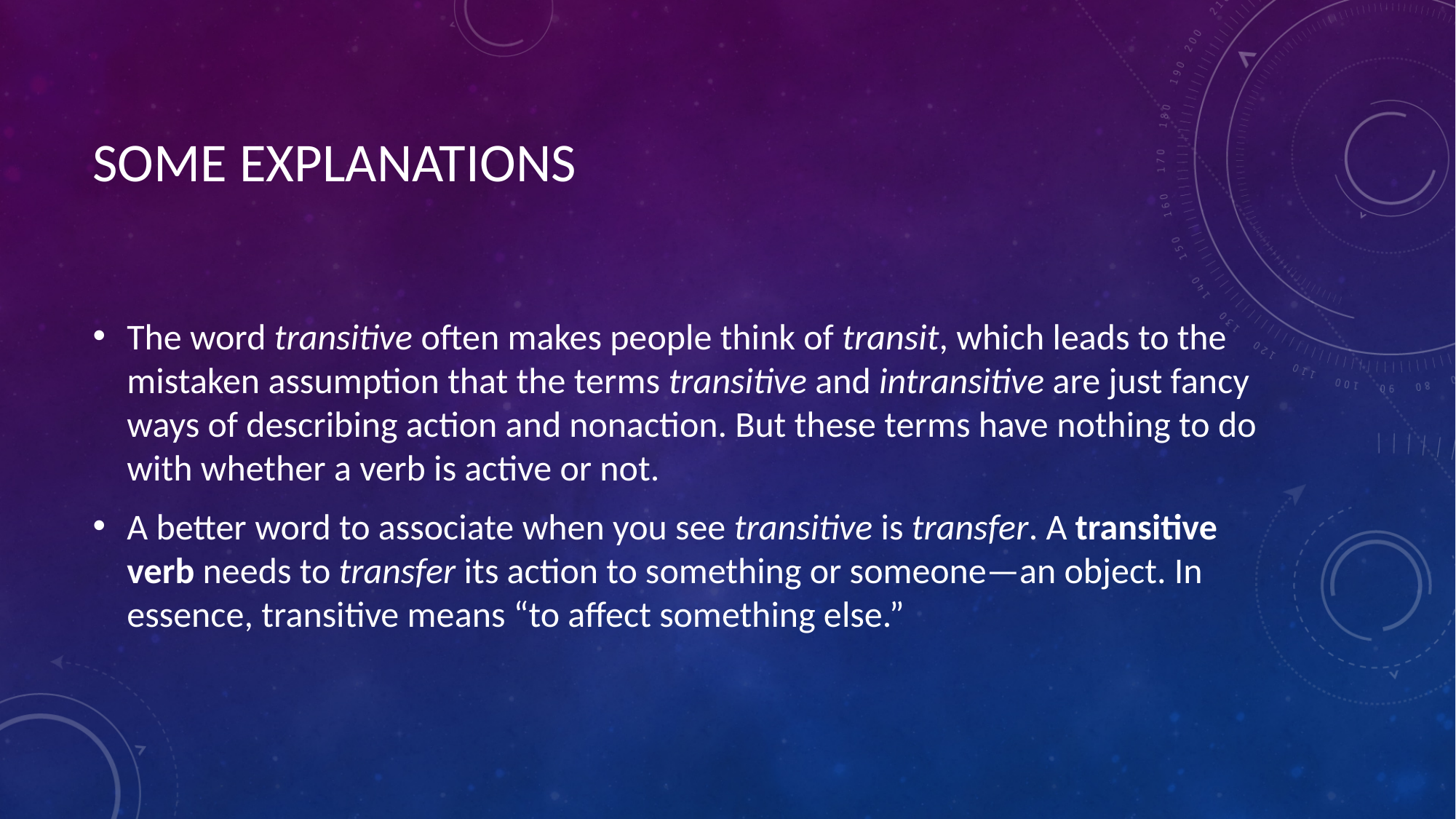

# Some Explanations
The word transitive often makes people think of transit, which leads to the mistaken assumption that the terms transitive and intransitive are just fancy ways of describing action and nonaction. But these terms have nothing to do with whether a verb is active or not.
A better word to associate when you see transitive is transfer. A transitive verb needs to transfer its action to something or someone—an object. In essence, transitive means “to affect something else.”